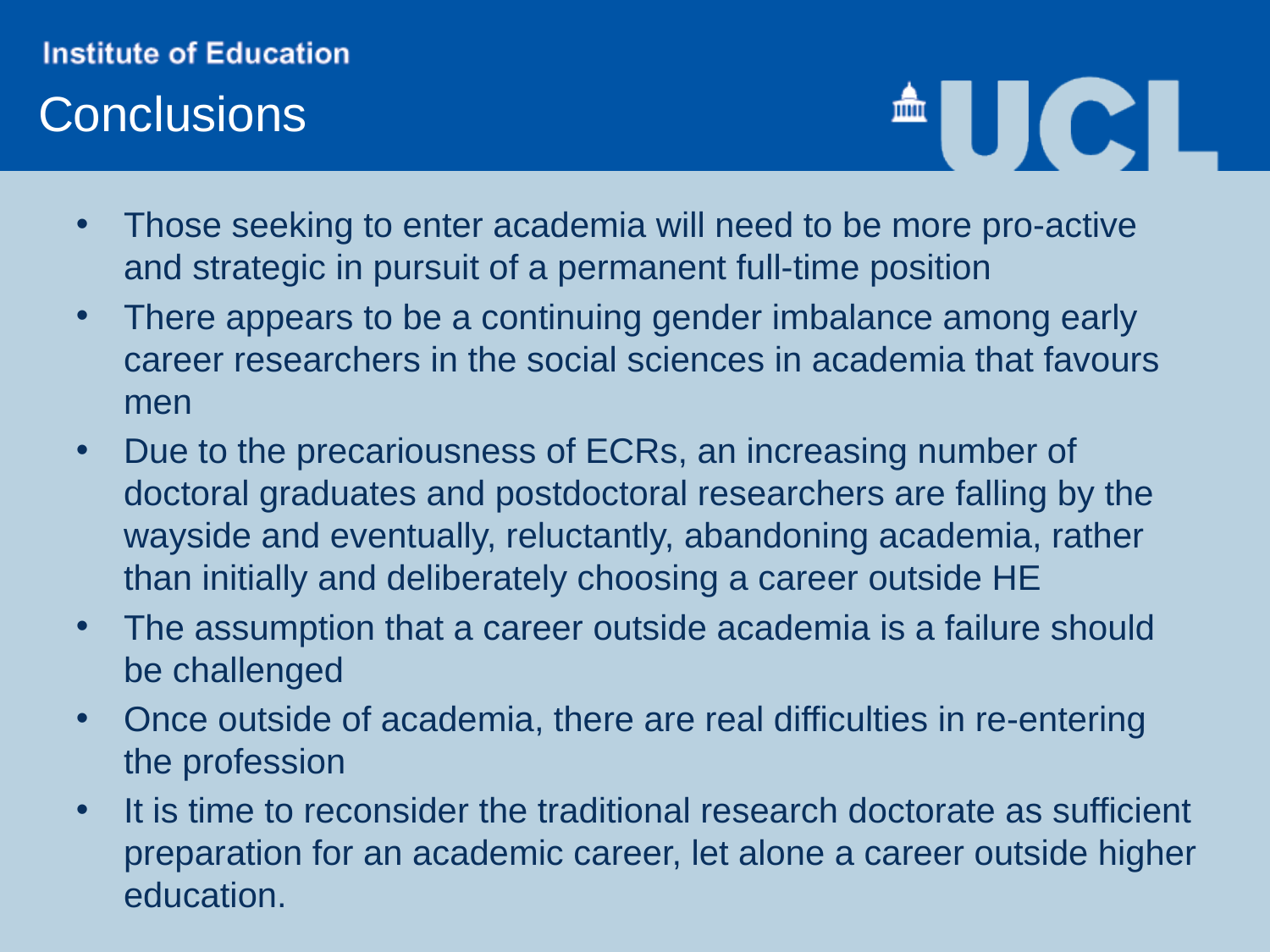

# Conclusions
Those seeking to enter academia will need to be more pro-active and strategic in pursuit of a permanent full-time position
There appears to be a continuing gender imbalance among early career researchers in the social sciences in academia that favours men
Due to the precariousness of ECRs, an increasing number of  doctoral graduates and postdoctoral researchers are falling by the wayside and eventually, reluctantly, abandoning academia, rather than initially and deliberately choosing a career outside HE
The assumption that a career outside academia is a failure should be challenged
Once outside of academia, there are real difficulties in re-entering the profession
It is time to reconsider the traditional research doctorate as sufficient preparation for an academic career, let alone a career outside higher education.